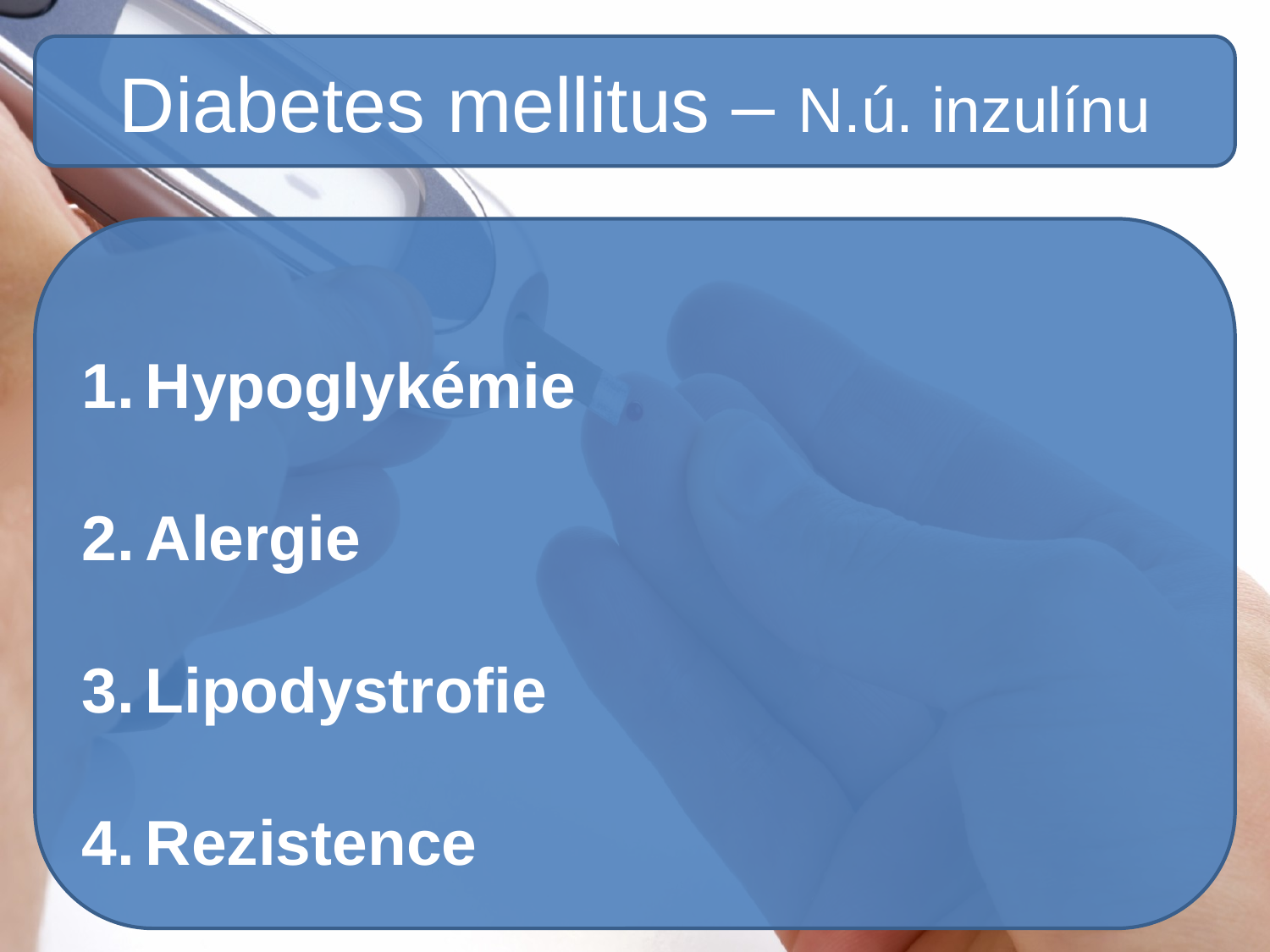

Diabetes mellitus – N.ú. inzulínu
Hypoglykémie
Alergie
Lipodystrofie
Rezistence